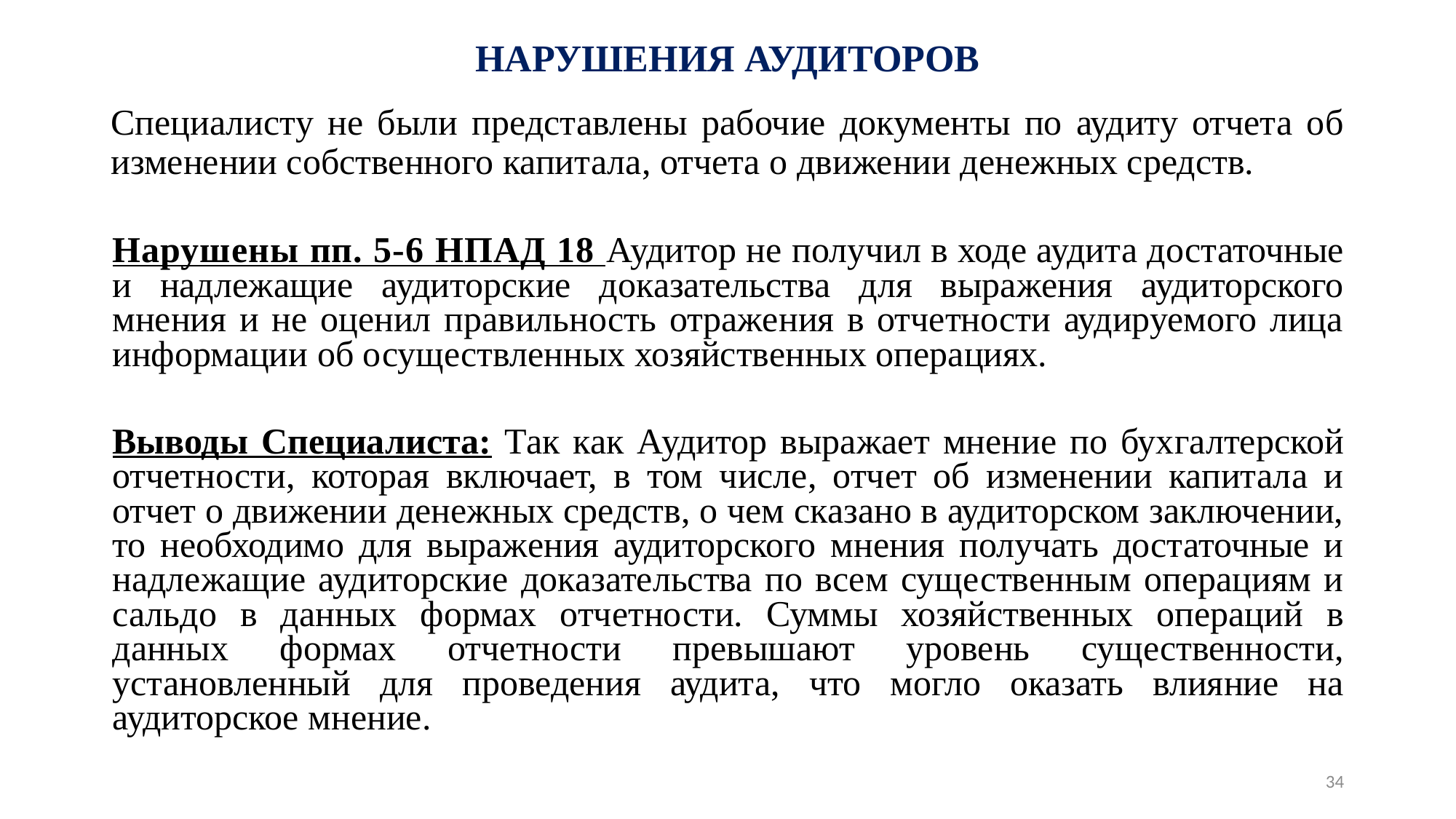

# НАРУШЕНИЯ АУДИТОРОВ
Специалисту не были представлены рабочие документы по аудиту отчета об изменении собственного капитала, отчета о движении денежных средств.

Нарушены пп. 5-6 НПАД 18 Аудитор не получил в ходе аудита достаточные и надлежащие аудиторские доказательства для выражения аудиторского мнения и не оценил правильность отражения в отчетности аудируемого лица информации об осуществленных хозяйственных операциях.

Выводы Специалиста: Так как Аудитор выражает мнение по бухгалтерской отчетности, которая включает, в том числе, отчет об изменении капитала и отчет о движении денежных средств, о чем сказано в аудиторском заключении, то необходимо для выражения аудиторского мнения получать достаточные и надлежащие аудиторские доказательства по всем существенным операциям и сальдо в данных формах отчетности. Суммы хозяйственных операций в данных формах отчетности превышают уровень существенности, установленный для проведения аудита, что могло оказать влияние на аудиторское мнение.
34